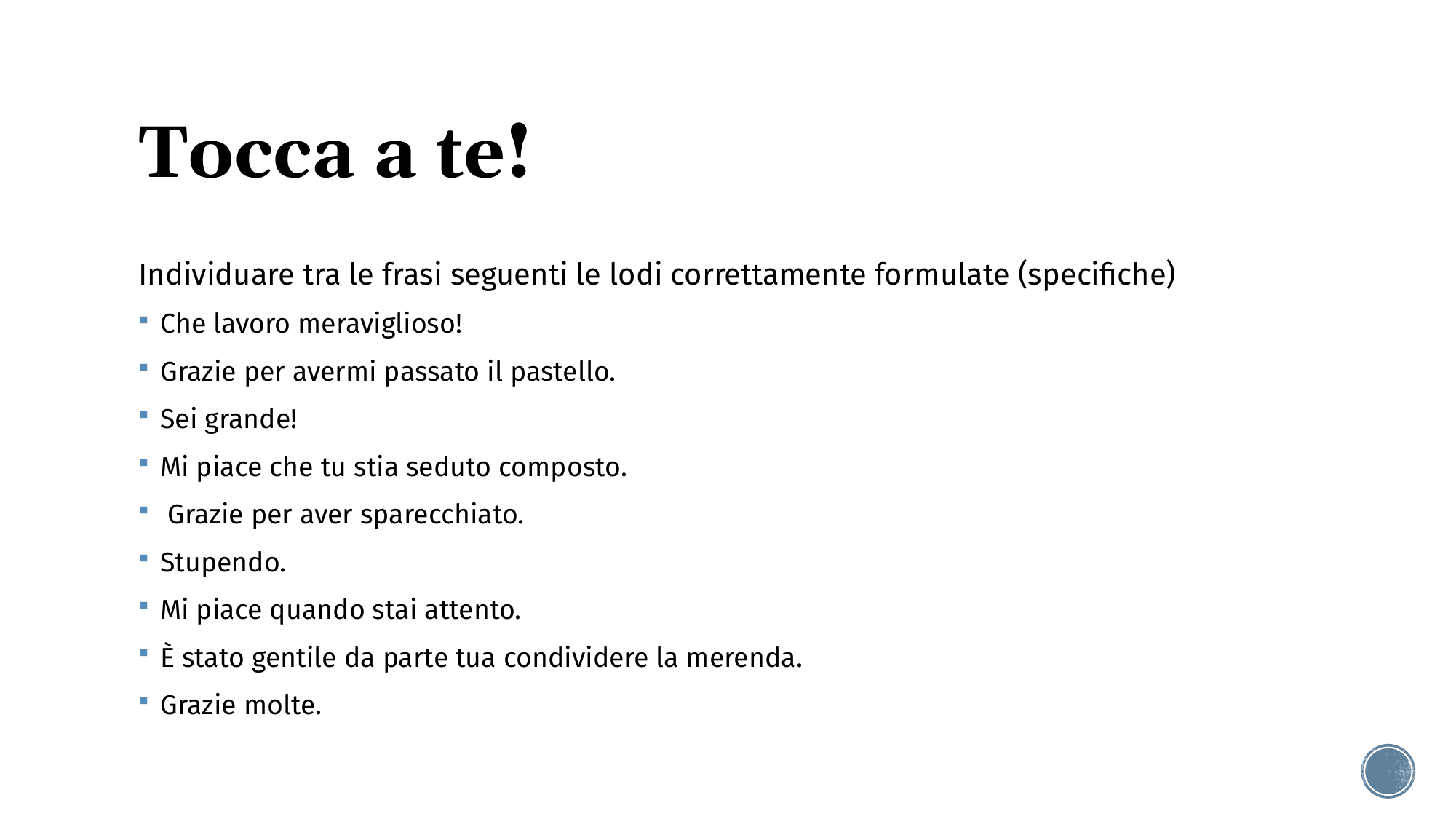

# Tocca a te!
Individuare tra le frasi seguenti le lodi correttamente formulate (specifiche)
Che lavoro meraviglioso!
Grazie per avermi passato il pastello.
Sei grande!
Mi piace che tu stia seduto composto.
 Grazie per aver sparecchiato.
Stupendo.
Mi piace quando stai attento.
È stato gentile da parte tua condividere la merenda.
Grazie molte.